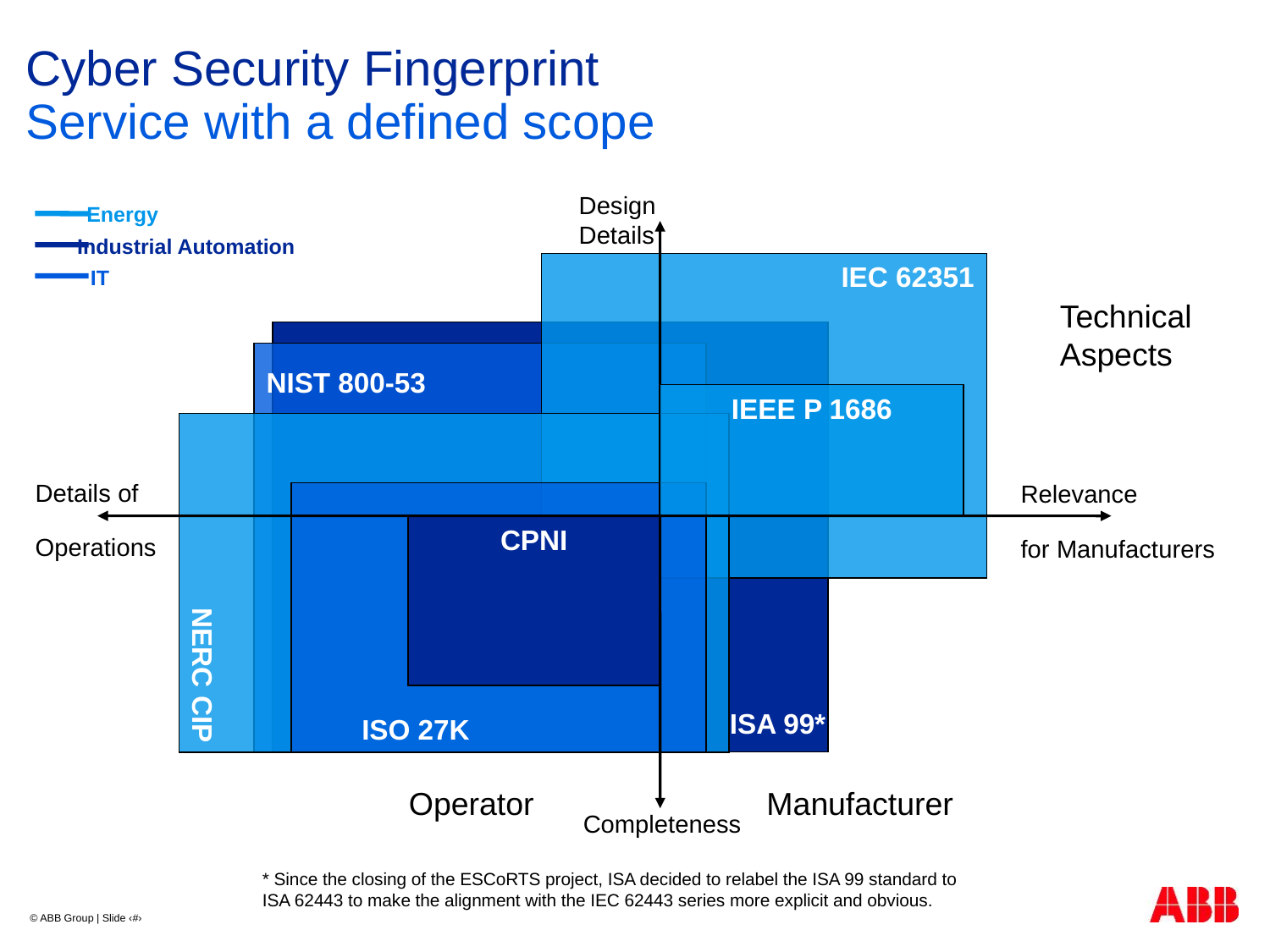

# Cyber Security Fingerprint Service with a defined scope
Design Details
Energy

Industrial Automation

IEC 62351
IT

Technical
Aspects
ISA 99*
NIST 800-53
IEEE P 1686
NERC CIP
Details of
Operations
Relevance
for Manufacturers
ISO 27K

CPNI
Manufacturer
Operator
Completeness
© ABB Group | Slide ‹#›
* Since the closing of the ESCoRTS project, ISA decided to relabel the ISA 99 standard to
ISA 62443 to make the alignment with the IEC 62443 series more explicit and obvious.